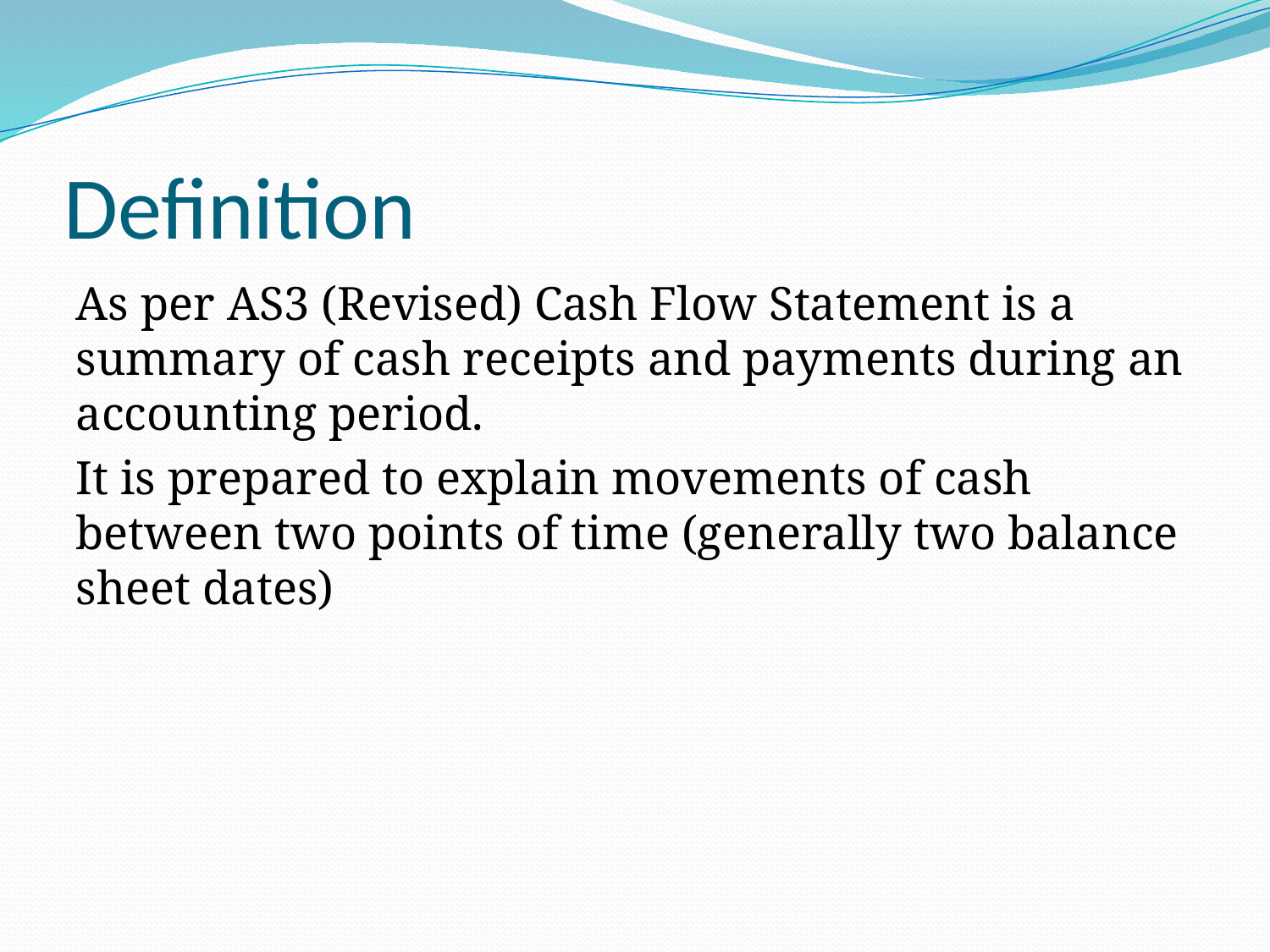

# Definition
As per AS3 (Revised) Cash Flow Statement is a summary of cash receipts and payments during an accounting period.
It is prepared to explain movements of cash between two points of time (generally two balance sheet dates)